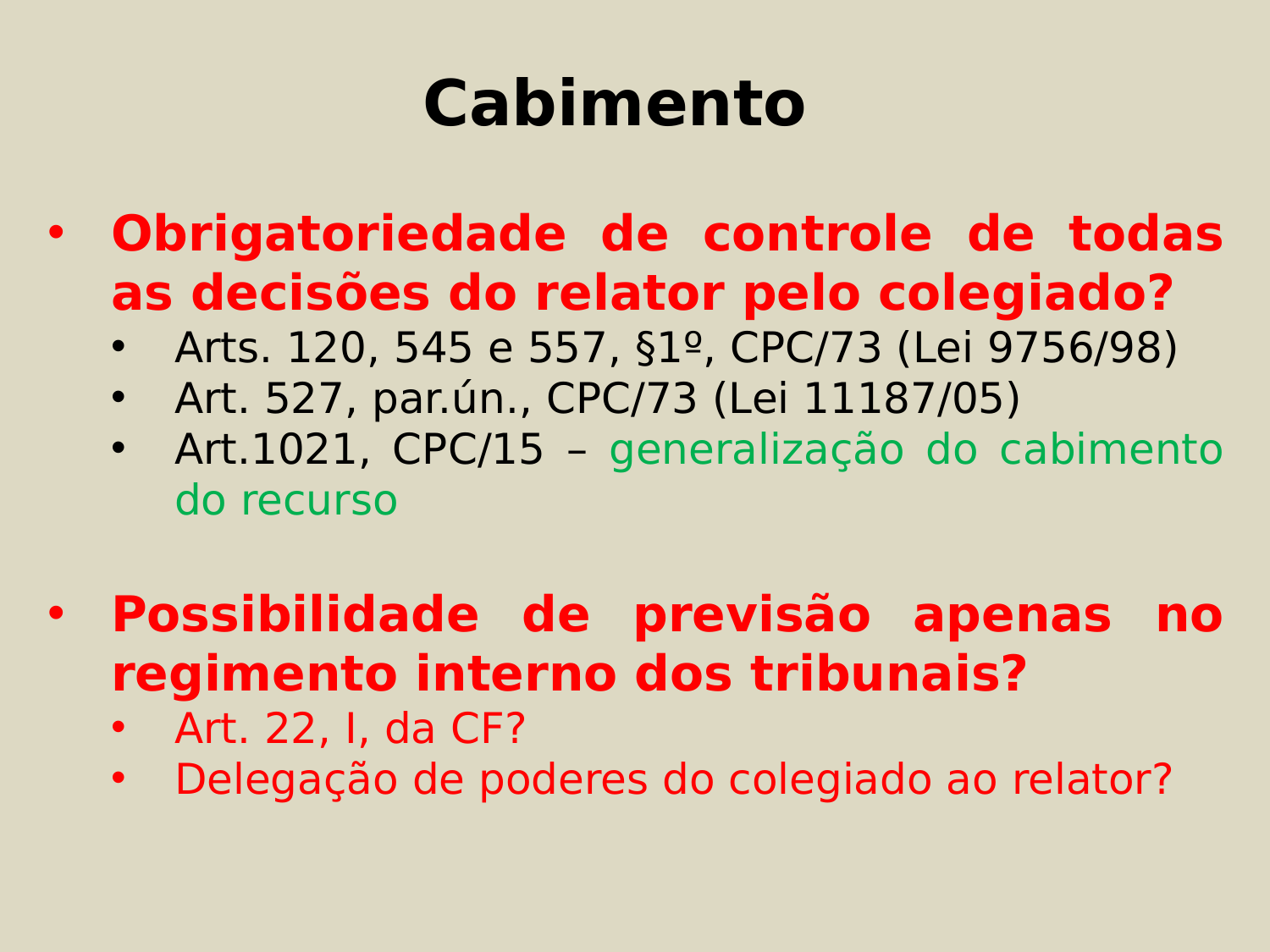

Cabimento

Obrigatoriedade de controle de todas as decisões do relator pelo colegiado?
Arts. 120, 545 e 557, §1º, CPC/73 (Lei 9756/98)
Art. 527, par.ún., CPC/73 (Lei 11187/05)
Art.1021, CPC/15 – generalização do cabimento do recurso

Possibilidade de previsão apenas no regimento interno dos tribunais?
Art. 22, I, da CF?
Delegação de poderes do colegiado ao relator?